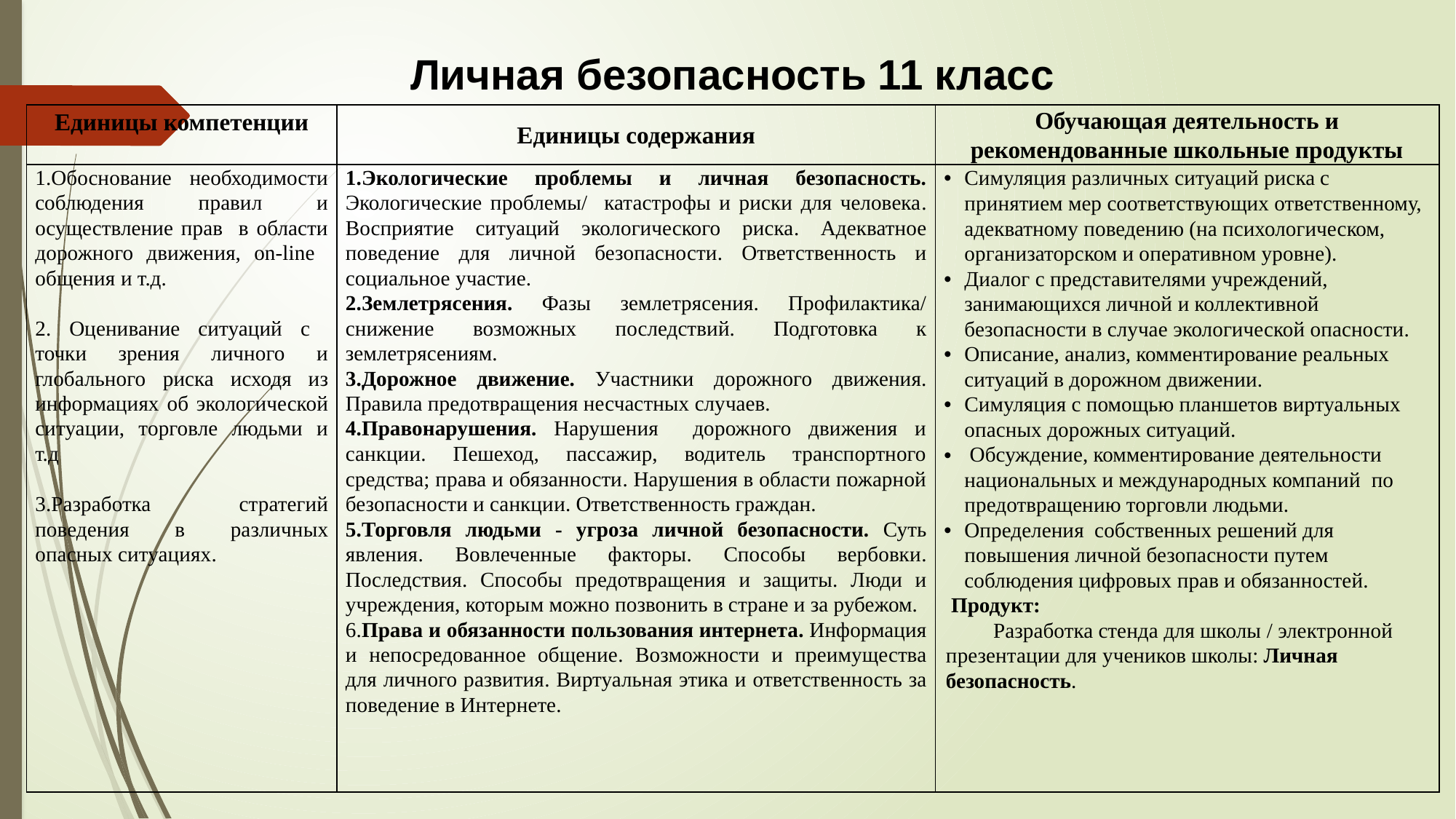

Личная безопасность 11 класс
| Единицы компетенции | Единицы содержания | Обучающая деятельность и рекомендованные школьные продукты |
| --- | --- | --- |
| 1.Обоснование необходимости соблюдения правил и осуществление прав в области дорожного движения, on-line общения и т.д.   2. Оценивание ситуаций c точки зрения личного и глобального риска исходя из информациях об экологической ситуации, торговле людьми и т.д   3.Разработка стратегий поведения в различных опасных ситуациях. | 1.Экологические проблемы и личная безопасность. Экологические проблемы/ катастрофы и риски для человека. Восприятие ситуаций экологического риска. Адекватное поведение для личной безопасности. Ответственность и социальное участие. 2.Землетрясения. Фазы землетрясения. Профилактика/ снижение возможных последствий. Подготовка к землетрясениям. 3.Дорожное движение. Участники дорожного движения. Правила предотвращения несчастных случаев. 4.Правонарушения. Нарушения дорожного движения и санкции. Пешеход, пассажир, водитель транспортного средства; права и обязанности. Нарушения в области пожарной безопасности и санкции. Ответственность граждан. 5.Торговля людьми - угроза личной безопасности. Суть явления. Вовлеченные факторы. Способы вербовки. Последствия. Способы предотвращения и защиты. Люди и учреждения, которым можно позвонить в стране и за рубежом. 6.Права и обязанности пользования интернета. Информация и непосредованное общение. Возможности и преимущества для личного развития. Виртуальная этика и ответственность за поведение в Интернете. | Симуляция различных ситуаций риска с принятием мер соответствующих ответственному, адекватному поведению (на психологическом, организаторском и оперативном уровне). Диалог с представителями учреждений, занимающихся личной и коллективной безопасности в случае экологической опасности. Описание, анализ, комментирование реальных ситуаций в дорожном движении. Симуляция с помощью планшетов виртуальных опасных дорожных ситуаций. Обсуждение, комментирование деятельности национальных и международных компаний по предотвращению торговли людьми. Определения собственных решений для повышения личной безопасности путем соблюдения цифровых прав и обязанностей.  Продукт: Разработка стенда для школы / электронной презентации для учеников школы: Личная безопасность. |